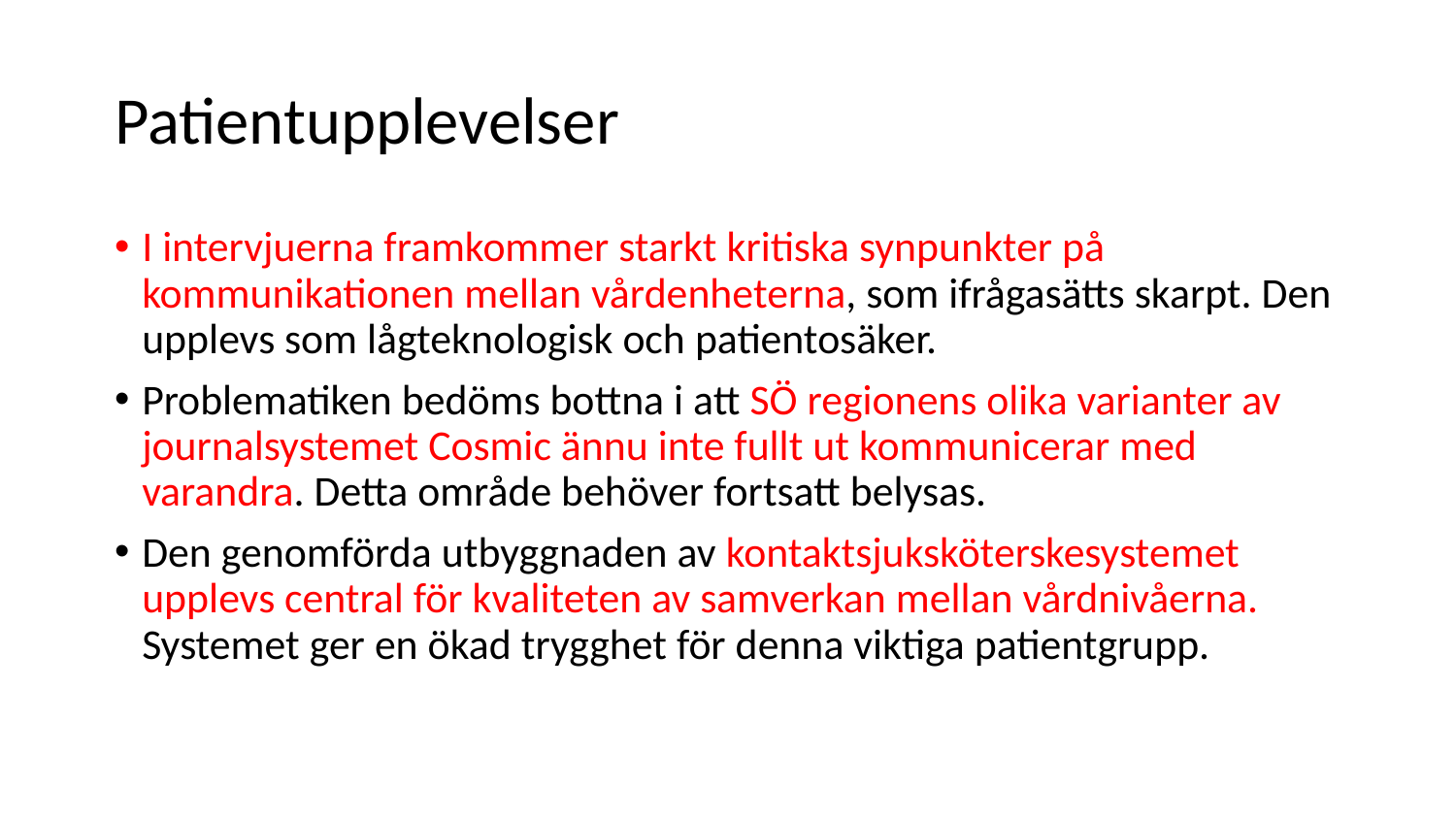

# Patientupplevelser
I intervjuerna framkommer starkt kritiska synpunkter på kommunikationen mellan vårdenheterna, som ifrågasätts skarpt. Den upplevs som lågteknologisk och patientosäker.
Problematiken bedöms bottna i att SÖ regionens olika varianter av journalsystemet Cosmic ännu inte fullt ut kommunicerar med varandra. Detta område behöver fortsatt belysas.
Den genomförda utbyggnaden av kontaktsjuksköterskesystemet upplevs central för kvaliteten av samverkan mellan vårdnivåerna. Systemet ger en ökad trygghet för denna viktiga patientgrupp.